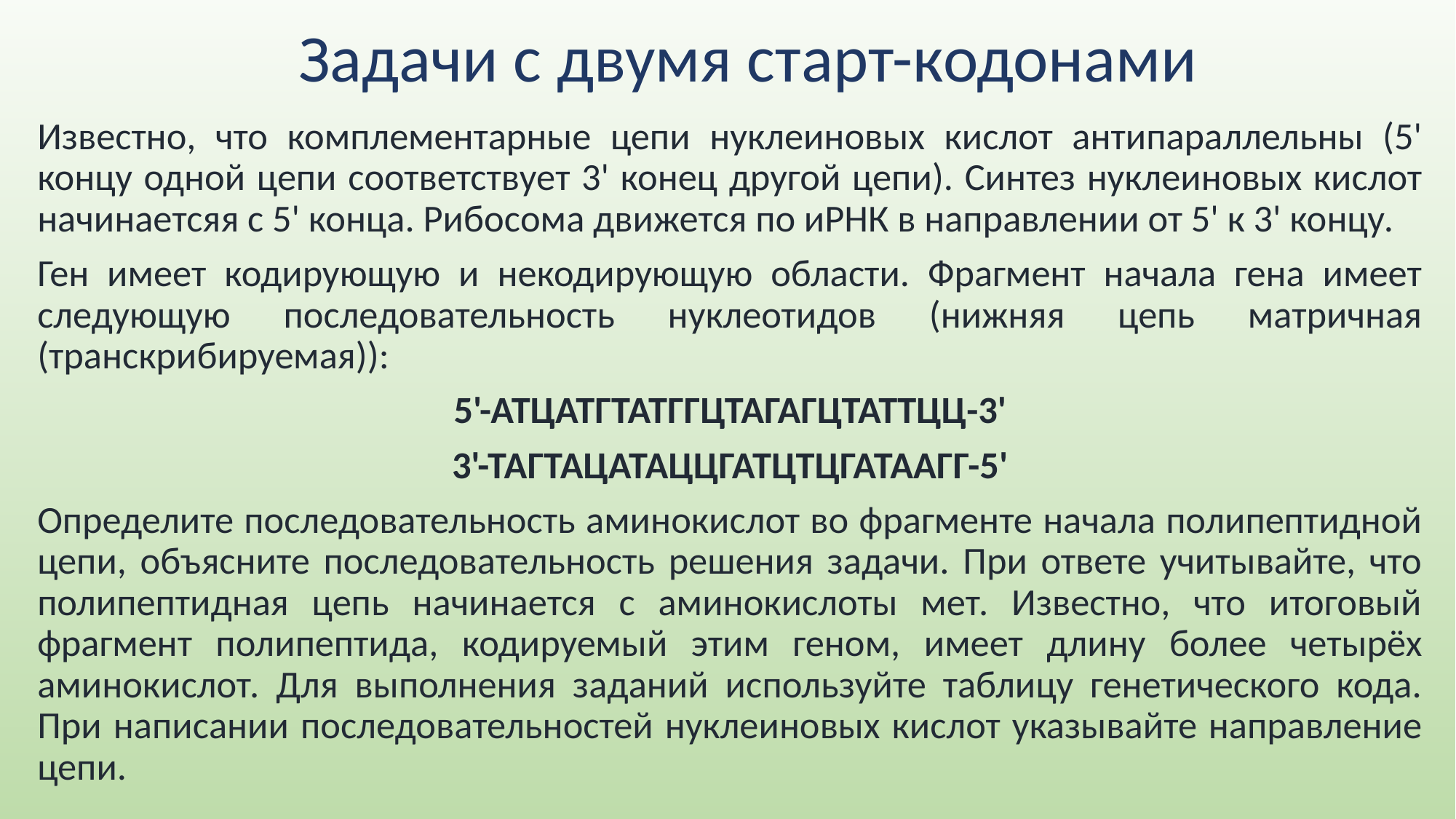

# Задачи с двумя старт-кодонами
Известно, что комплементарные цепи нуклеиновых кислот антипараллельны (5' концу одной цепи соответствует 3' конец другой цепи). Синтез нуклеиновых кислот начинаетсяя с 5' конца. Рибосома движется по иРНК в направлении от 5' к 3' концу.
Ген имеет кодирующую и некодирующую области. Фрагмент начала гена имеет следующую последовательность нуклеотидов (нижняя цепь матричная (транскрибируемая)):
5'-АТЦАТГТАТГГЦТАГАГЦТАТТЦЦ-3'
3'-ТАГТАЦАТАЦЦГАТЦТЦГАТААГГ-5'
Определите последовательность аминокислот во фрагменте начала полипептидной цепи, объясните последовательность решения задачи. При ответе учитывайте, что полипептидная цепь начинается с аминокислоты мет. Известно, что итоговый фрагмент полипептида, кодируемый этим геном, имеет длину более четырёх аминокислот. Для выполнения заданий используйте таблицу генетического кода. При написании последовательностей нуклеиновых кислот указывайте направление цепи.